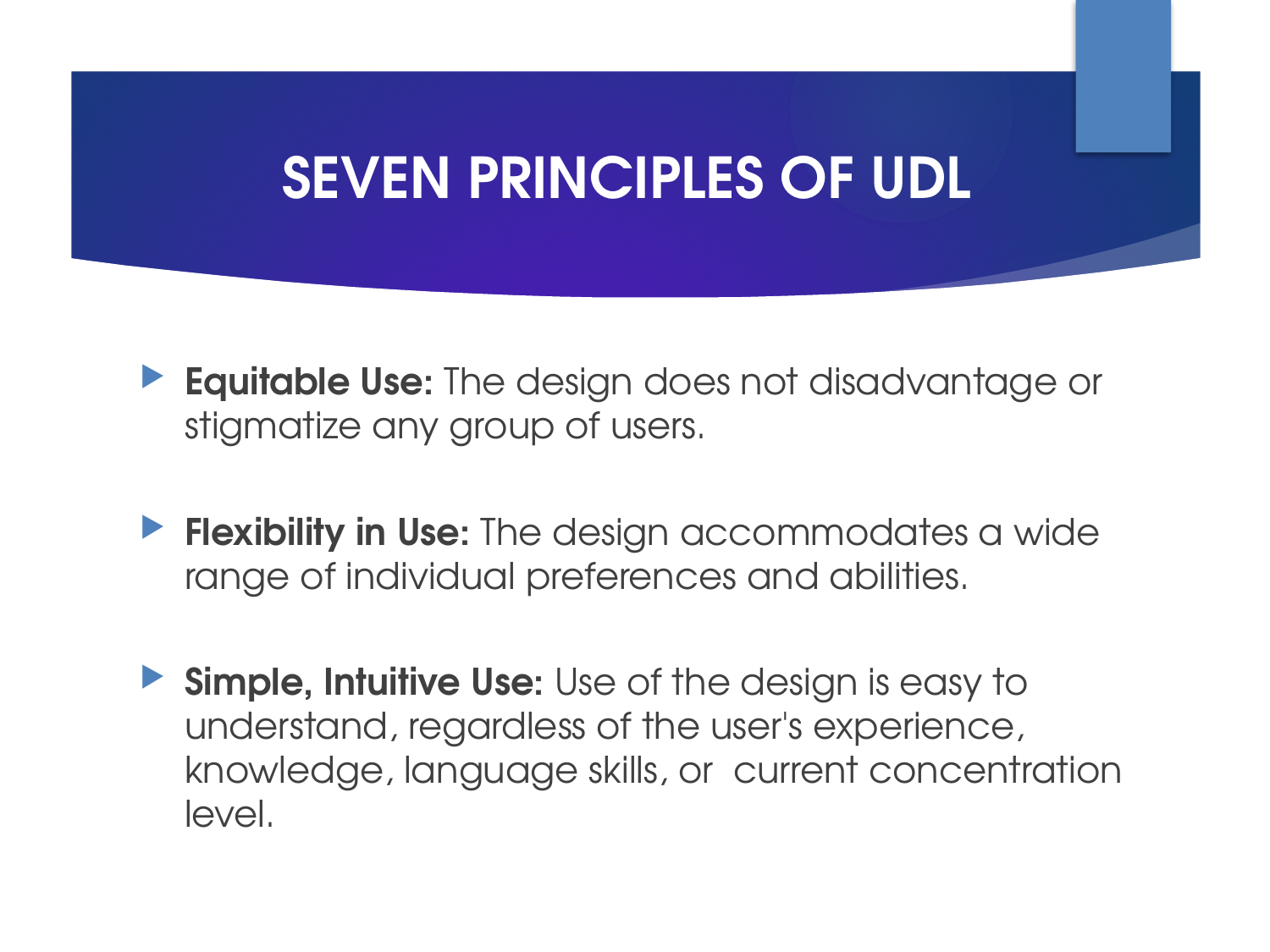

# SEVEN PRINCIPLES OF UDL
Equitable Use: The design does not disadvantage or stigmatize any group of users.

Flexibility in Use: The design accommodates a wide range of individual preferences and abilities.

Simple, Intuitive Use: Use of the design is easy to understand, regardless of the user's experience, knowledge, language skills, or  current concentration level.